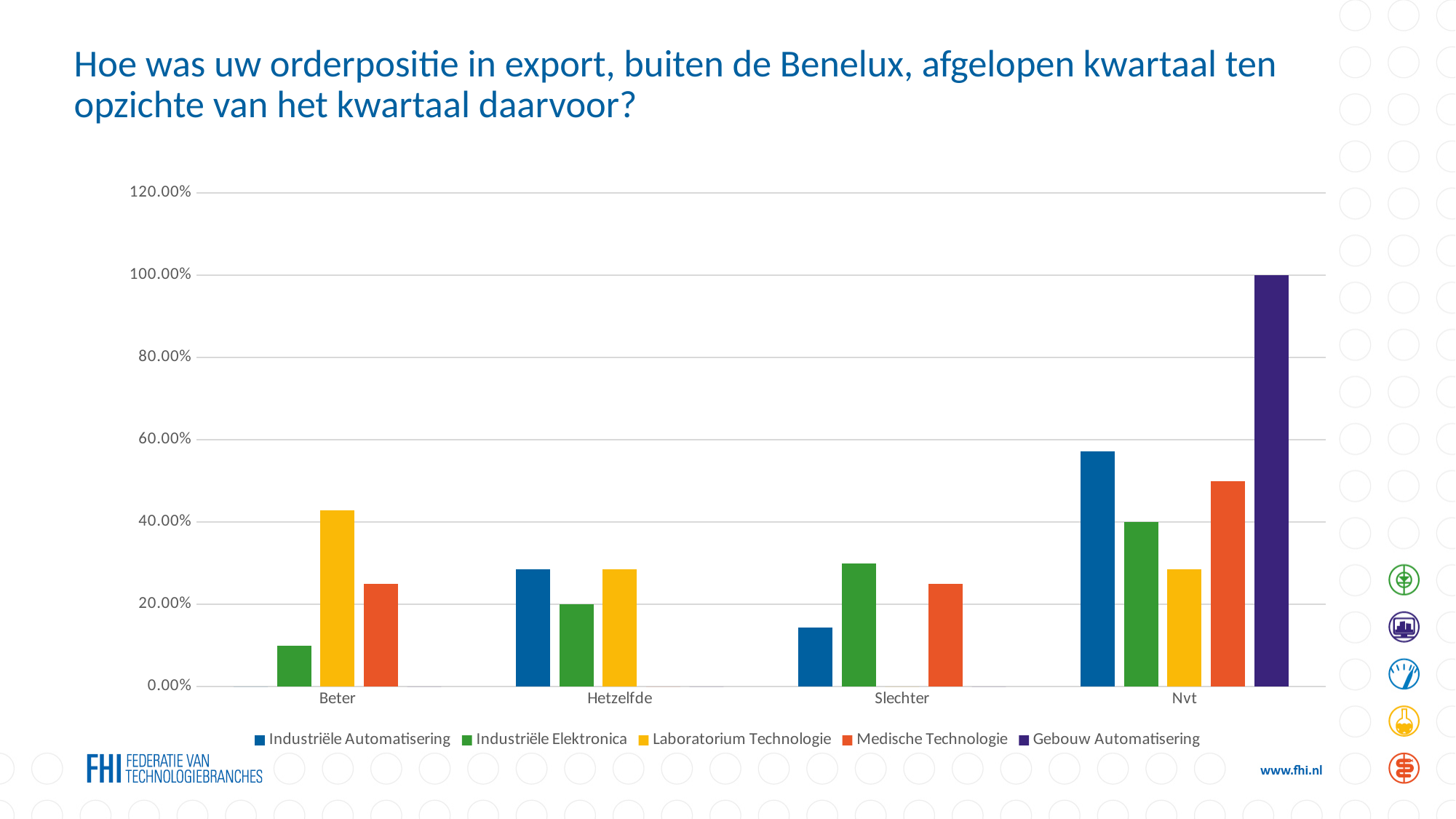

# Hoe was uw orderpositie in export, buiten de Benelux, afgelopen kwartaal ten opzichte van het kwartaal daarvoor?

### Chart

| Category | Industriële Automatisering | Industriële Elektronica | Laboratorium Technologie | Medische Technologie | Gebouw Automatisering |
|---|---|---|---|---|---|
| Beter | 0.0 | 0.1 | 0.4286 | 0.25 | 0.0 |
| Hetzelfde | 0.2857 | 0.2 | 0.2857 | 0.0 | 0.0 |
| Slechter | 0.1429 | 0.3 | 0.0 | 0.25 | 0.0 |
| Nvt | 0.5714 | 0.4 | 0.2857 | 0.5 | 1.0 |